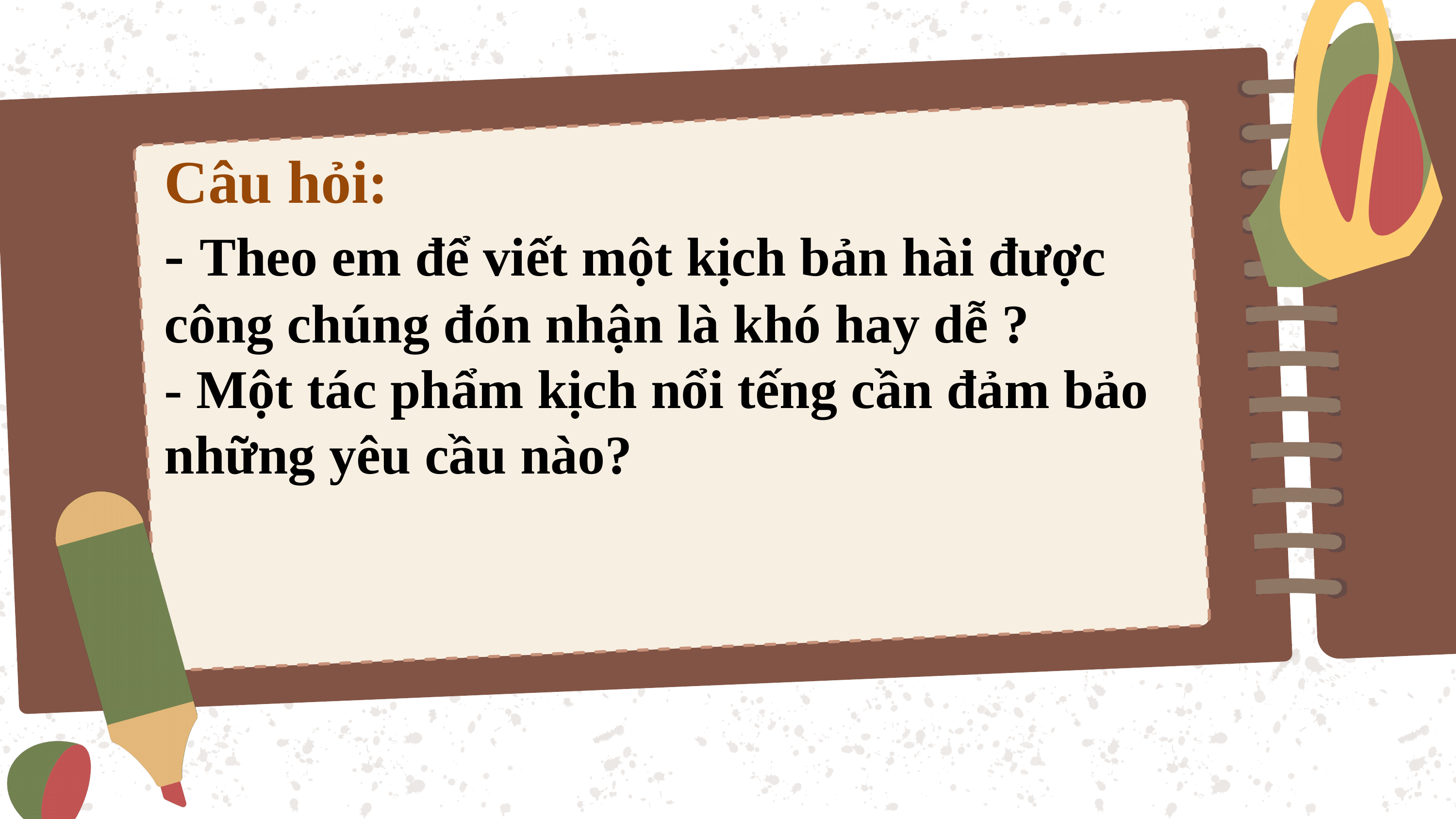

Câu hỏi:
- Theo em để viết một kịch bản hài được công chúng đón nhận là khó hay dễ ?
- Một tác phẩm kịch nổi tếng cần đảm bảo những yêu cầu nào?